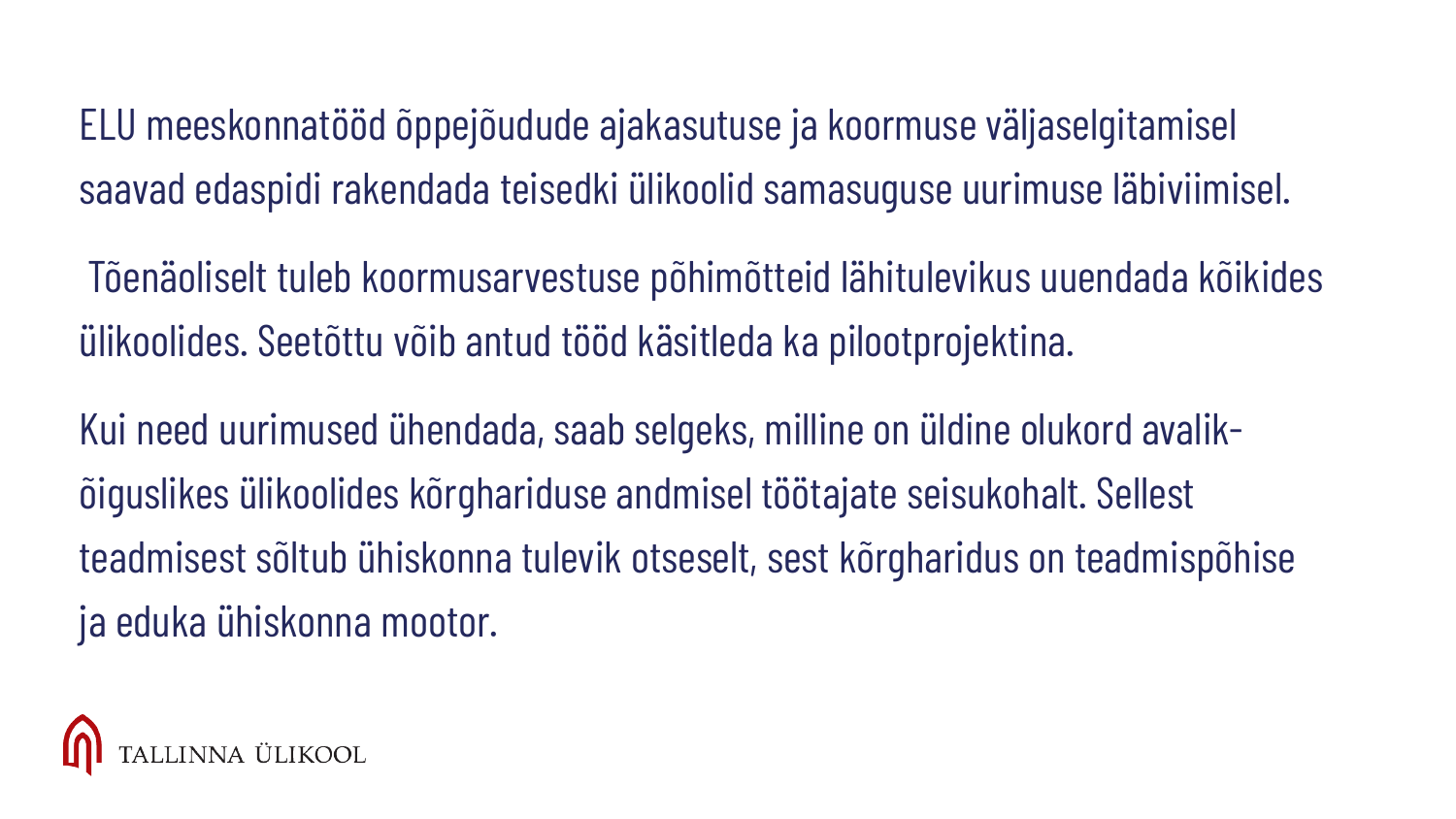

ELU meeskonnatööd õppejõudude ajakasutuse ja koormuse väljaselgitamisel saavad edaspidi rakendada teisedki ülikoolid samasuguse uurimuse läbiviimisel.
 Tõenäoliselt tuleb koormusarvestuse põhimõtteid lähitulevikus uuendada kõikides ülikoolides. Seetõttu võib antud tööd käsitleda ka pilootprojektina.
Kui need uurimused ühendada, saab selgeks, milline on üldine olukord avalik-õiguslikes ülikoolides kõrghariduse andmisel töötajate seisukohalt. Sellest teadmisest sõltub ühiskonna tulevik otseselt, sest kõrgharidus on teadmispõhise ja eduka ühiskonna mootor.